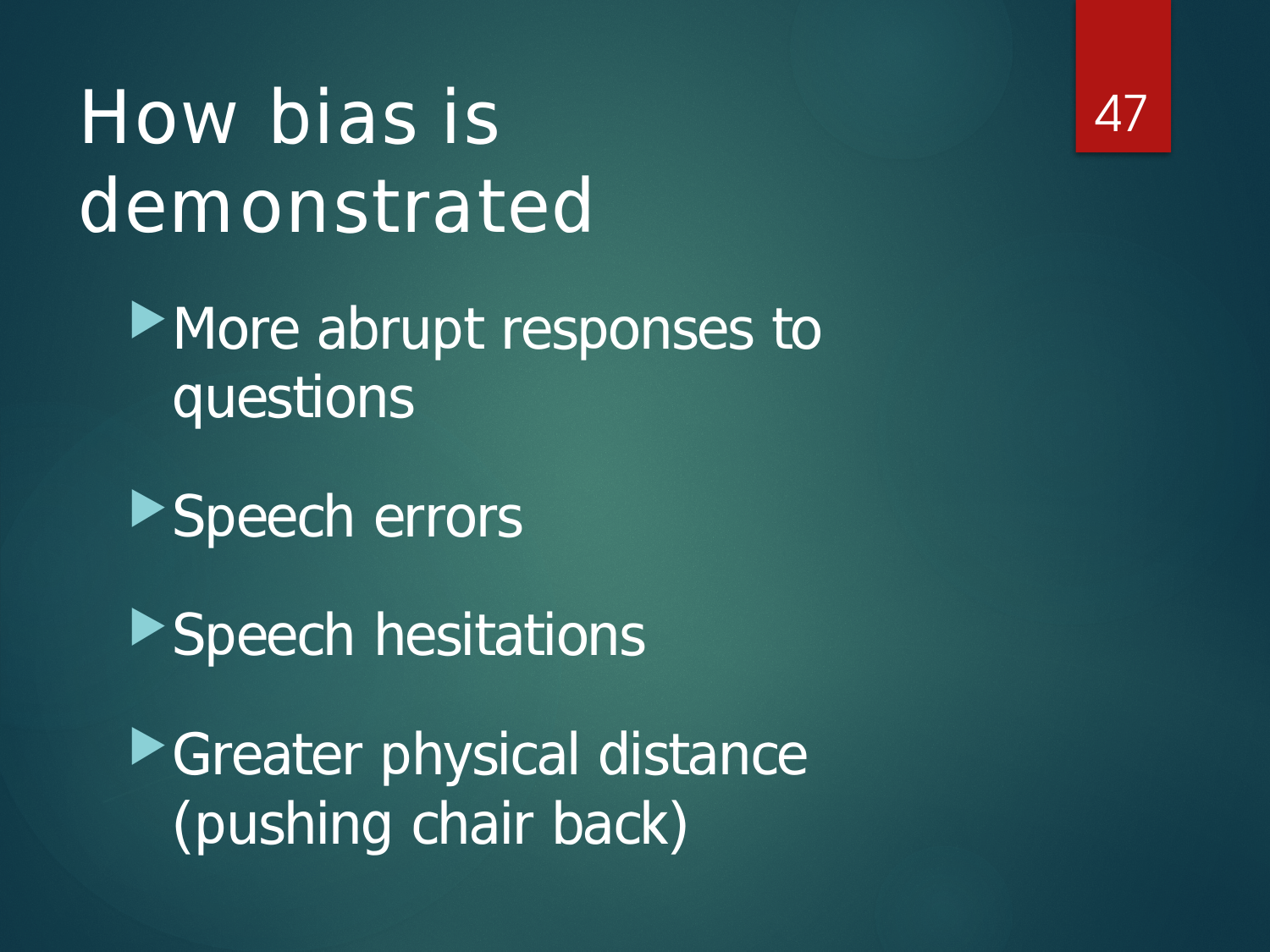

47
# How bias is demonstrated
More abrupt responses to questions

Speech errors

Speech hesitations

Greater physical distance (pushing chair back)